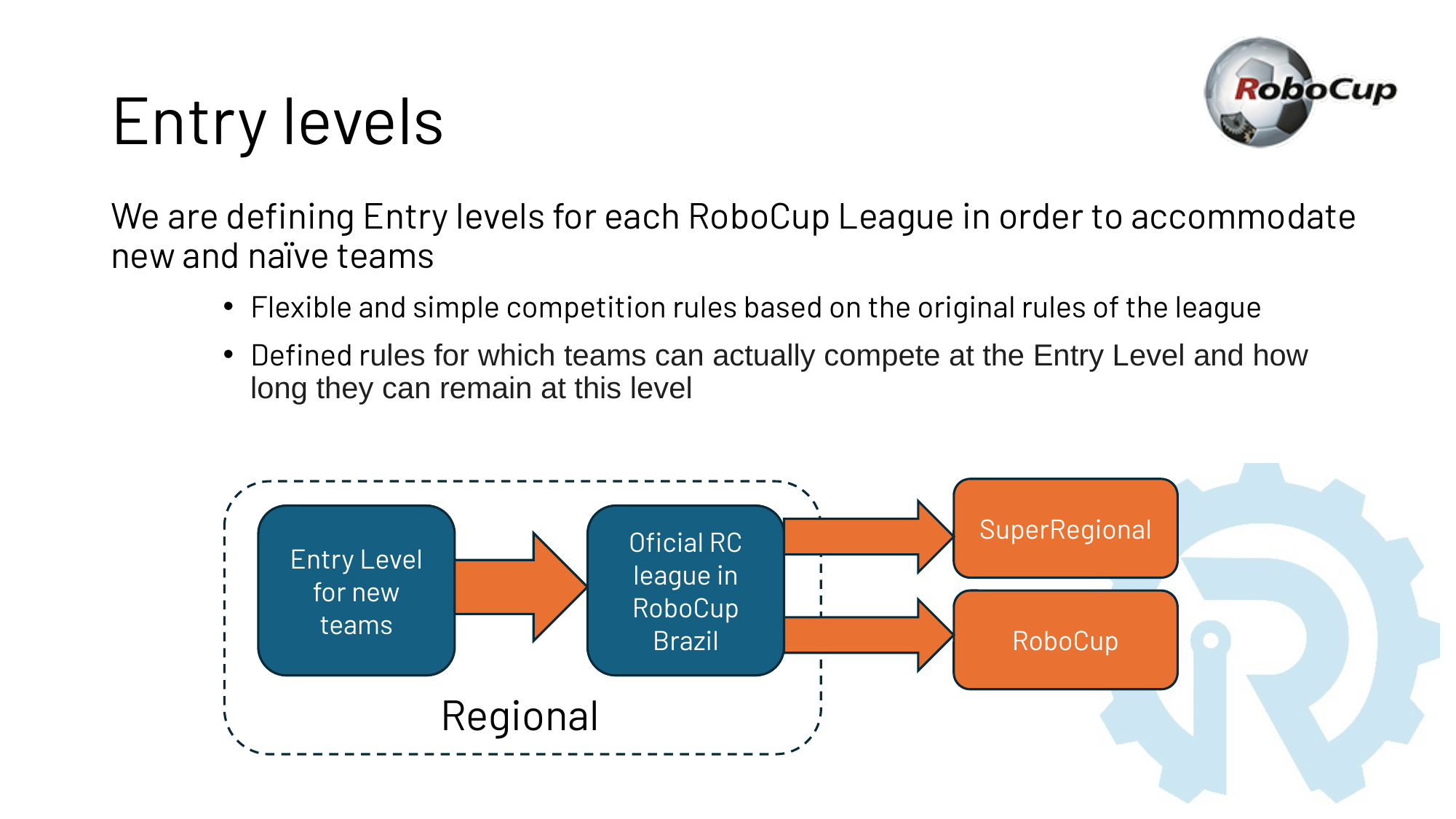

# Entry levels
We are defining Entry levels for each RoboCup League in order to accommodate new and naïve teams
Flexible and simple competition rules based on the original rules of the league
Defined rules for which teams can actually compete at the Entry Level and how long they can remain at this level

SuperRegional

Entry Level for new teams
Oficial RC league in RoboCup Brazil

RoboCup

Regional